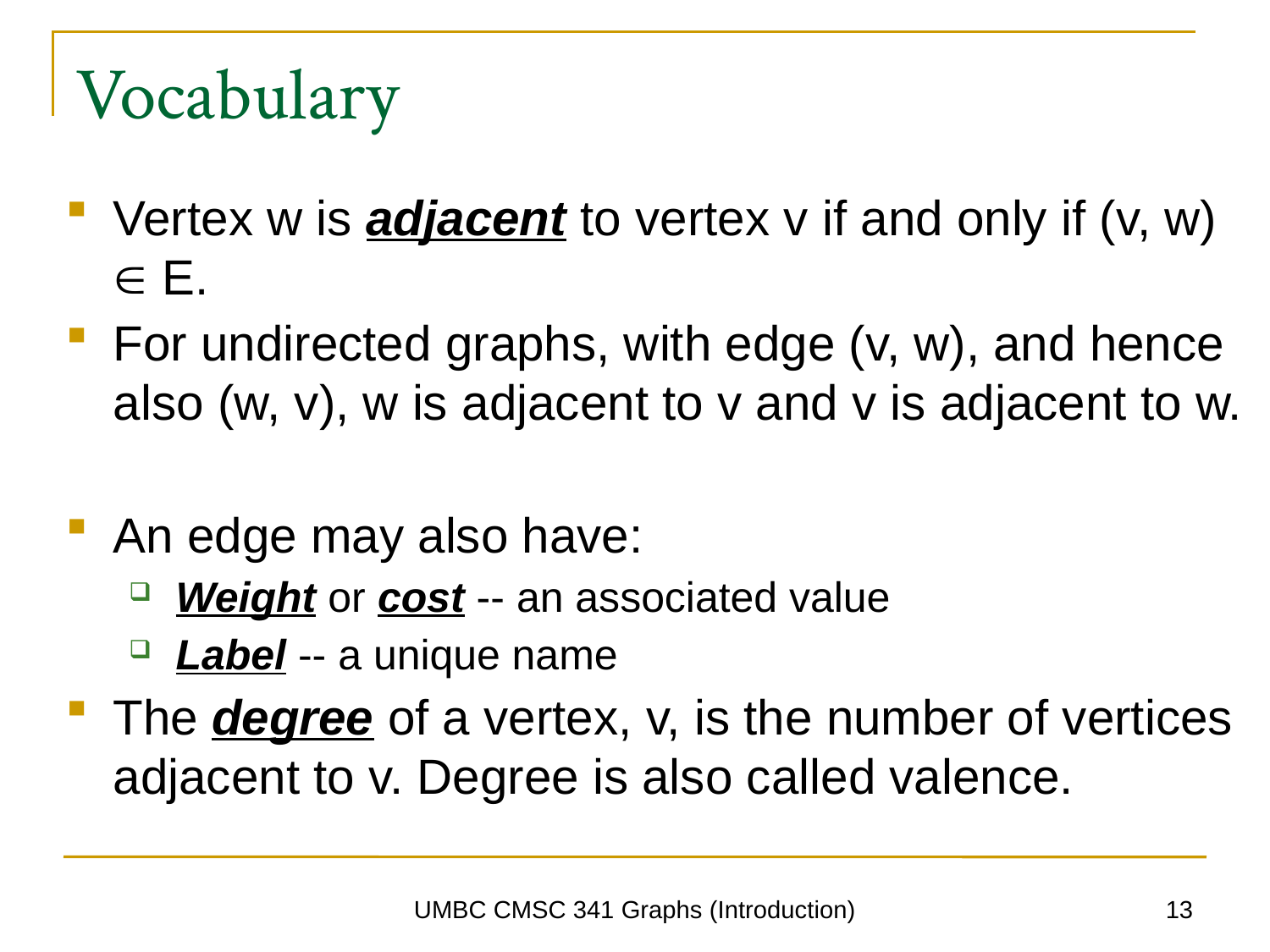

# Vocabulary
Vertex w is adjacent to vertex v if and only if (v, w) ∈ E.
For undirected graphs, with edge (v, w), and hence also (w, v), w is adjacent to v and v is adjacent to w.

An edge may also have:
Weight or cost -- an associated value
Label -- a unique name
The degree of a vertex, v, is the number of vertices adjacent to v. Degree is also called valence.

13
UMBC CMSC 341 Graphs (Introduction)